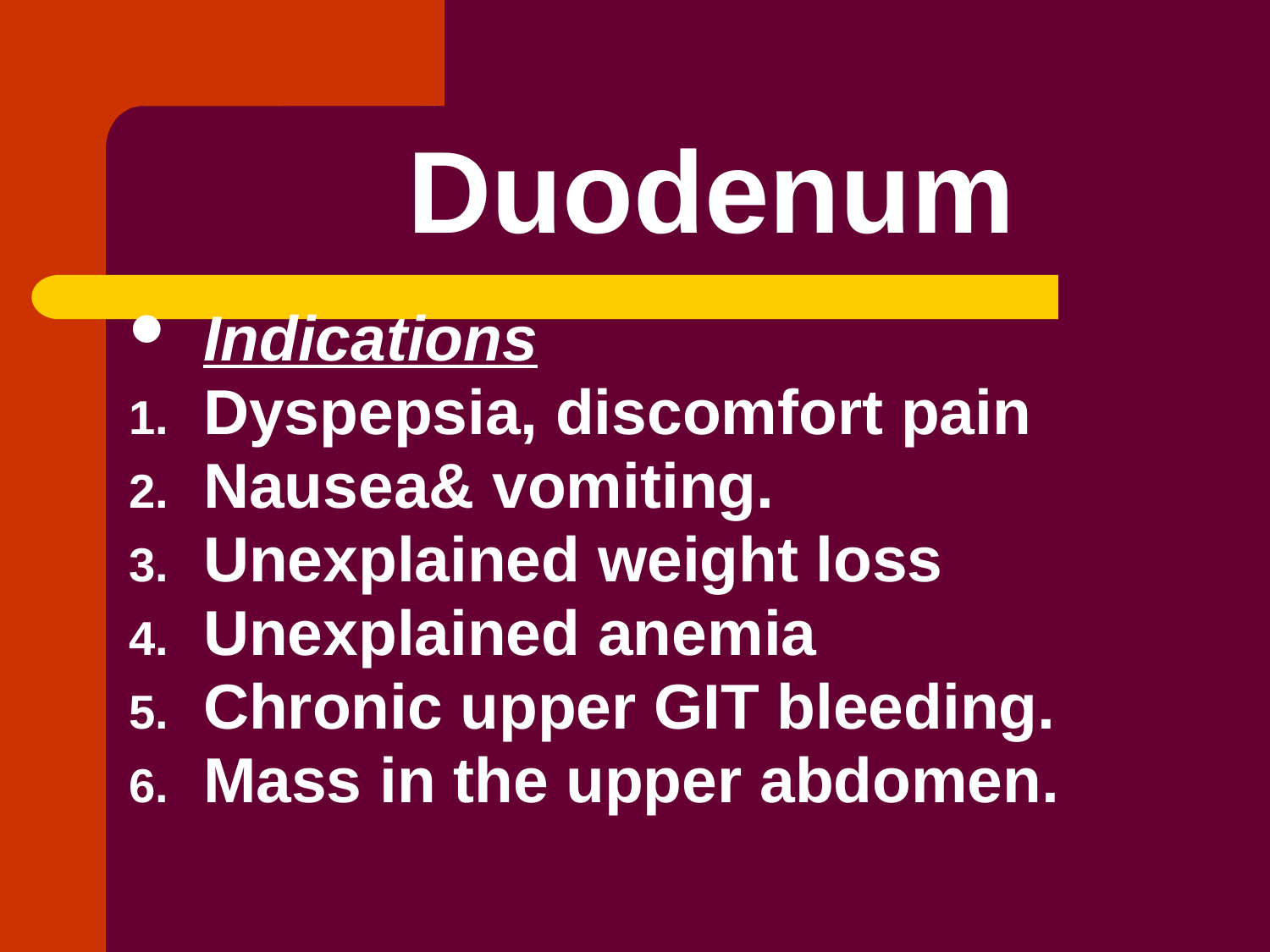

# Duodenum
Indications
Dyspepsia, discomfort pain
Nausea& vomiting.
Unexplained weight loss
Unexplained anemia
Chronic upper GIT bleeding.
Mass in the upper abdomen.